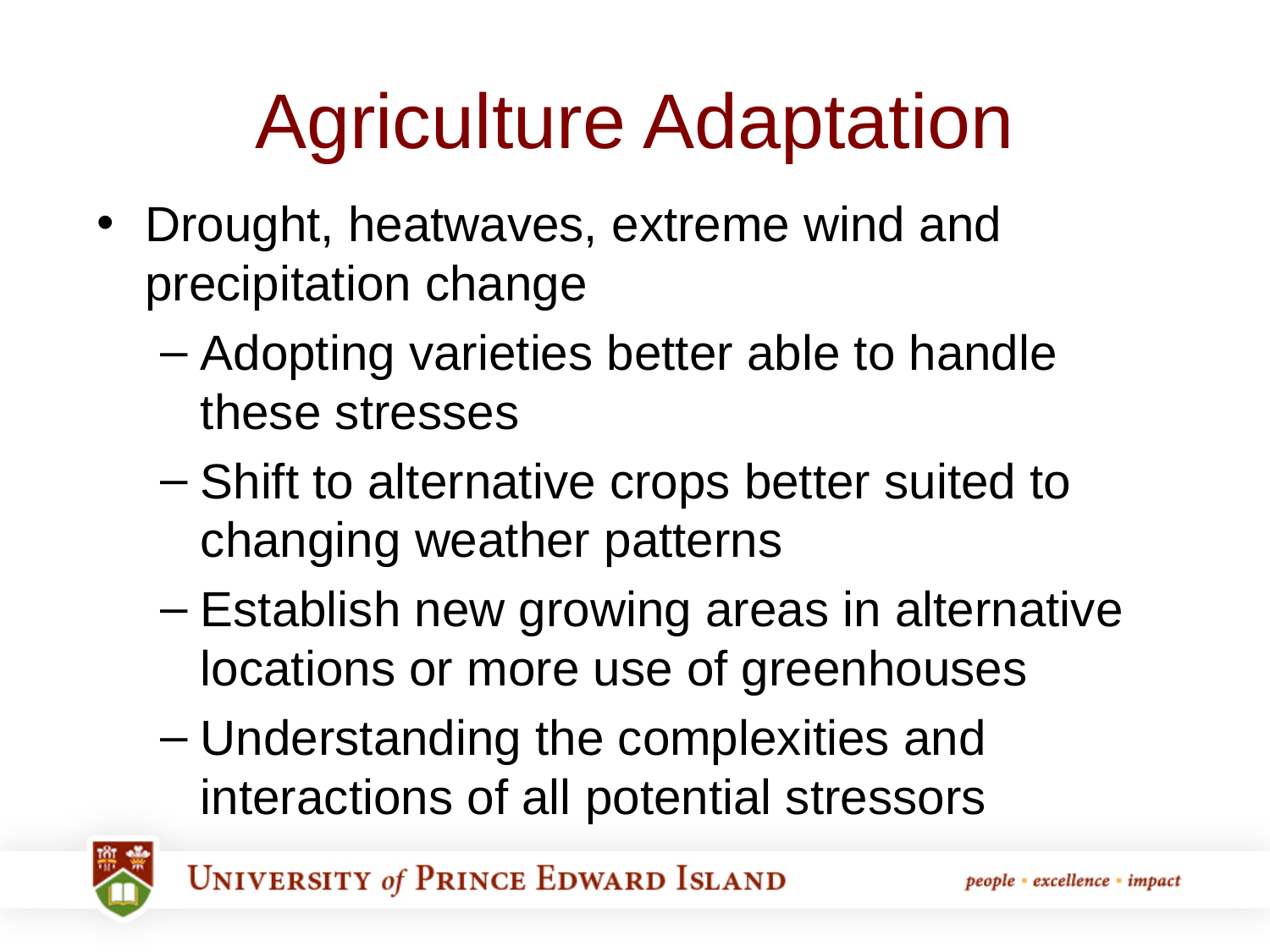

# Agriculture Adaptation
Drought, heatwaves, extreme wind and precipitation change
Adopting varieties better able to handle these stresses
Shift to alternative crops better suited to changing weather patterns
Establish new growing areas in alternative locations or more use of greenhouses
Understanding the complexities and interactions of all potential stressors